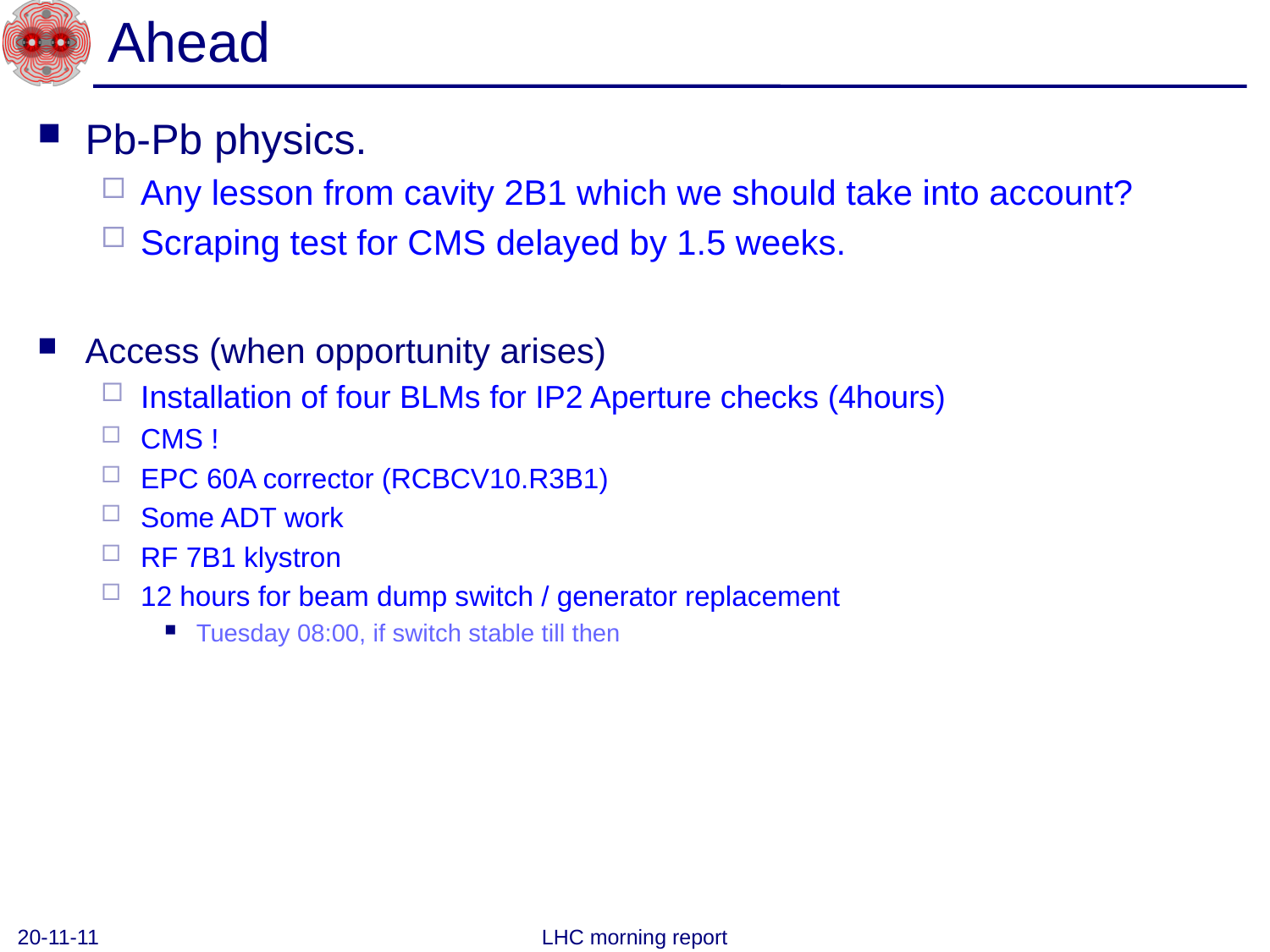

# Ahead
Pb-Pb physics.
Any lesson from cavity 2B1 which we should take into account?
Scraping test for CMS delayed by 1.5 weeks.

Access (when opportunity arises)
Installation of four BLMs for IP2 Aperture checks (4hours)
CMS !
EPC 60A corrector (RCBCV10.R3B1)
Some ADT work
RF 7B1 klystron
12 hours for beam dump switch / generator replacement
Tuesday 08:00, if switch stable till then

20-11-11
LHC morning report